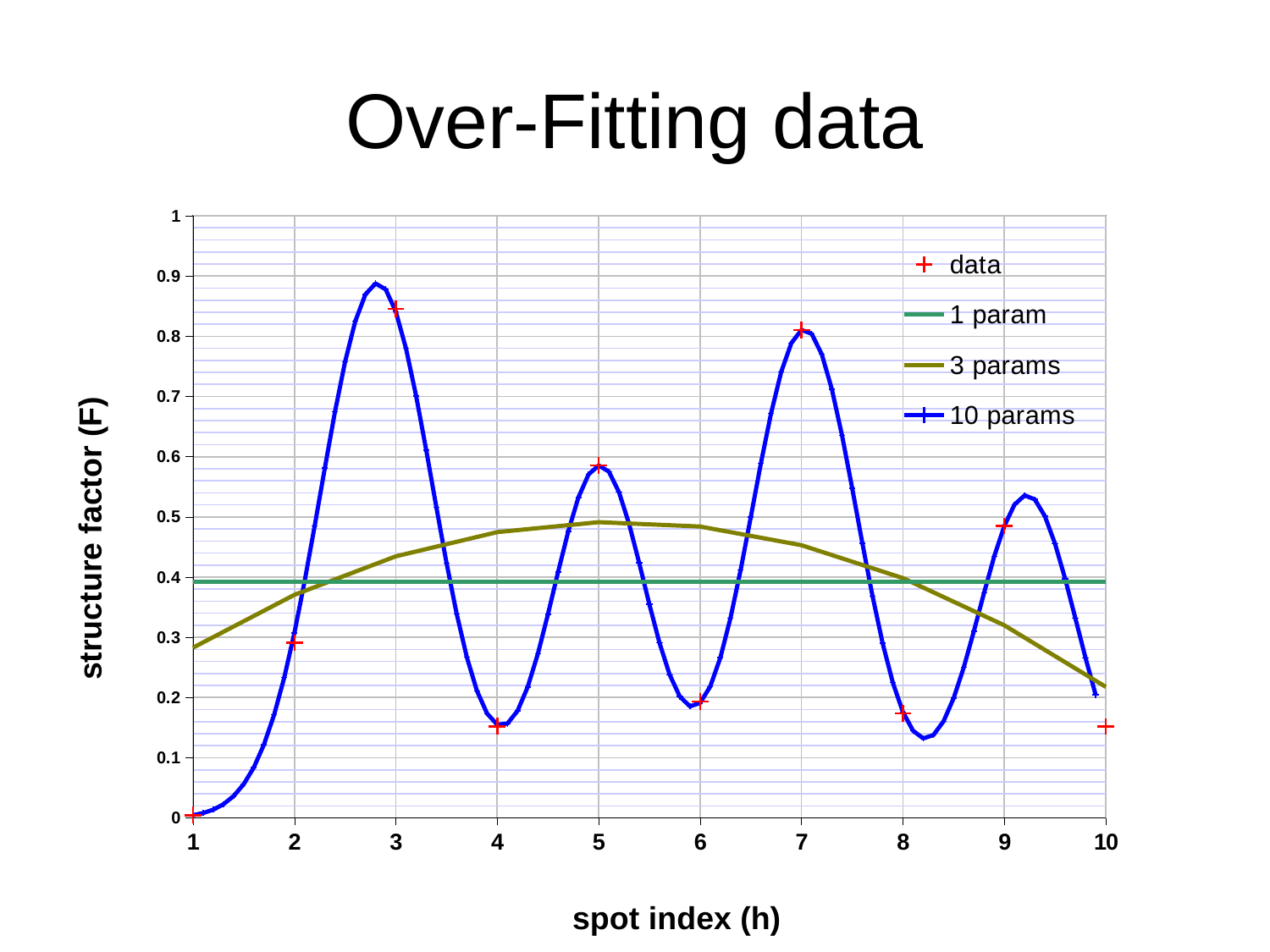

Over-Fitting data

### Chart

| Category | data | 1 param | 3 params | 10 params |
|---|---|---|---|---|
structure factor (F)
spot index (h)